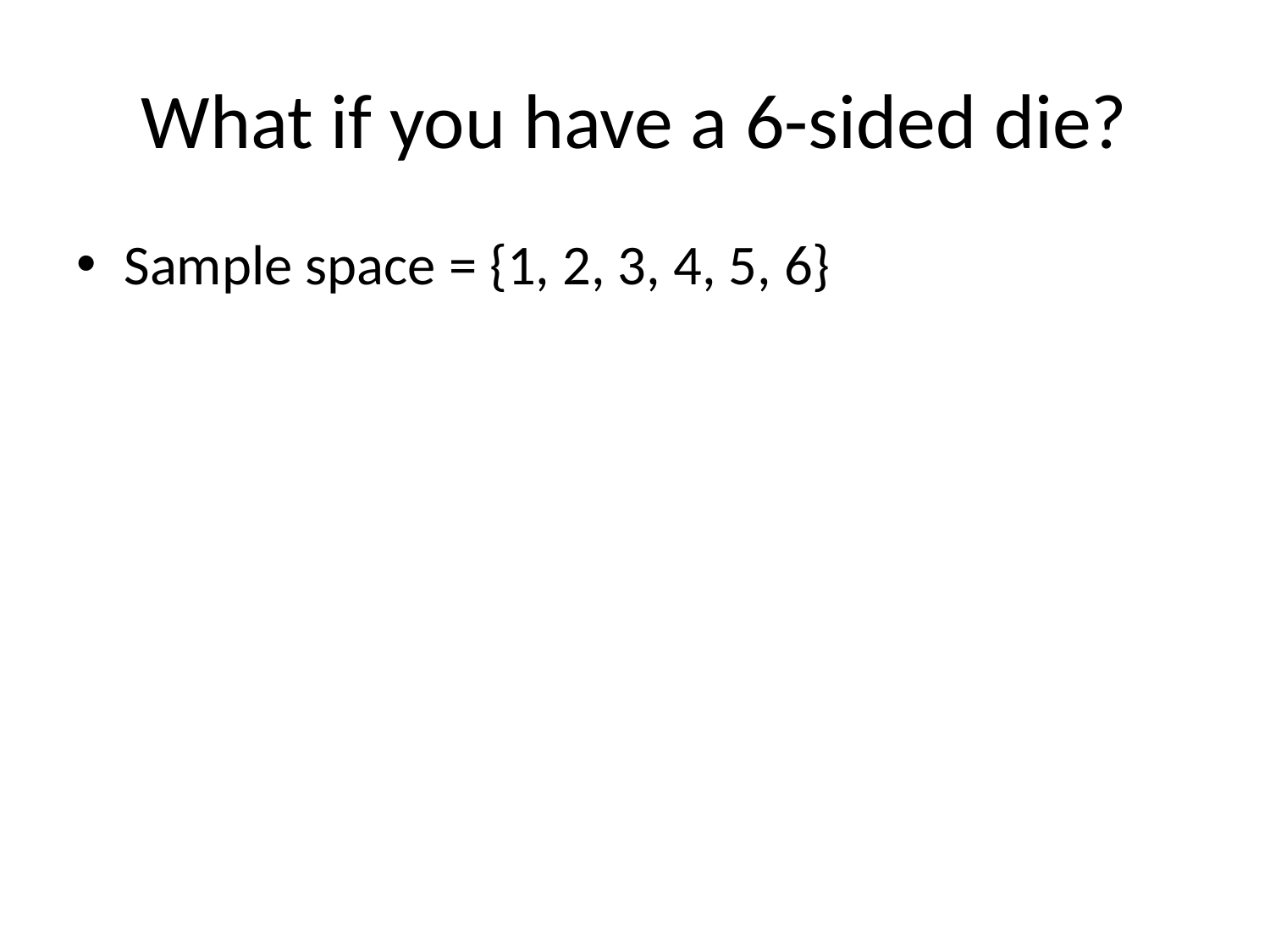

# What if you have a 6-sided die?
Sample space = {1, 2, 3, 4, 5, 6}